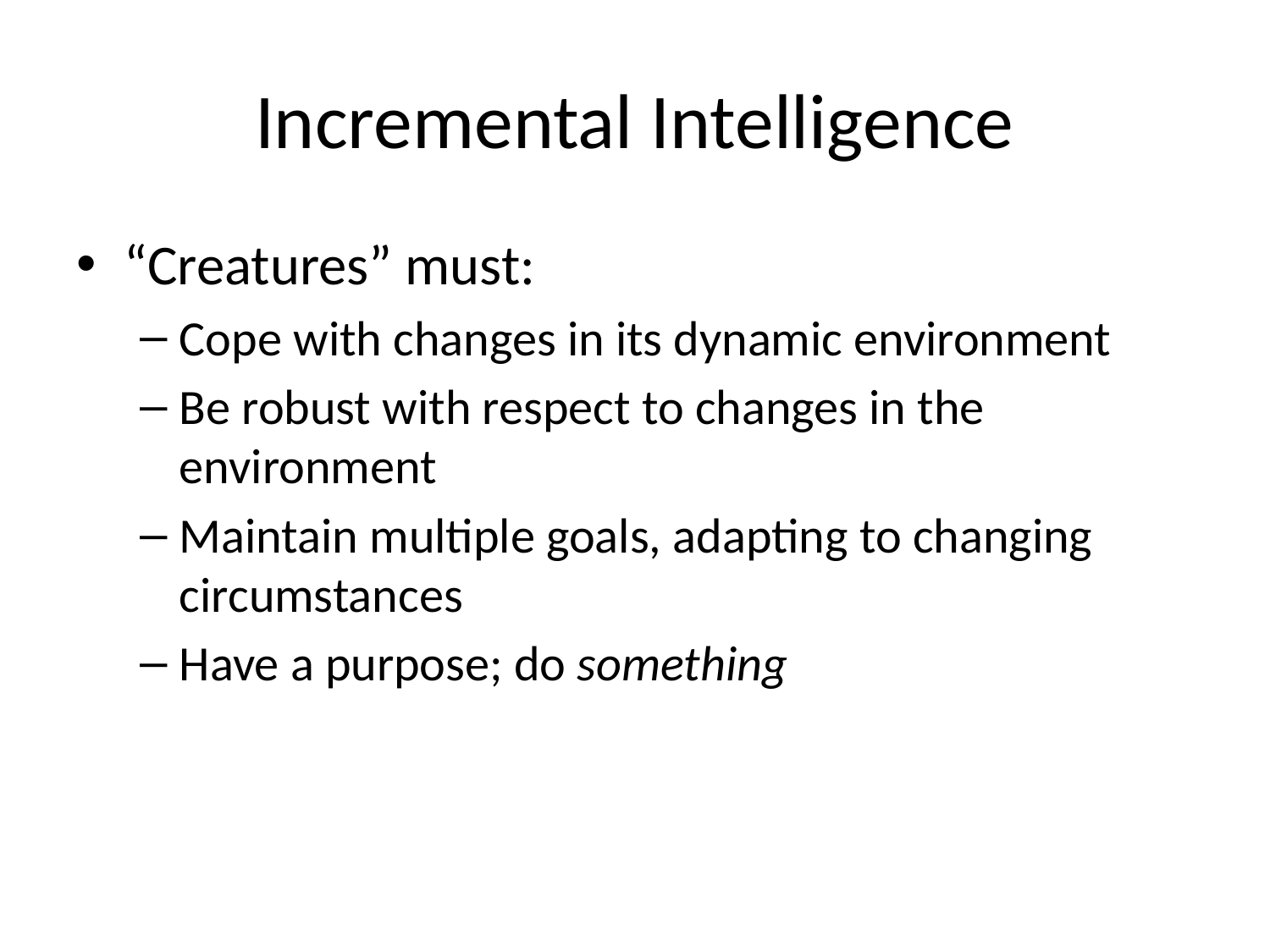

# Incremental Intelligence
“Creatures” must:
Cope with changes in its dynamic environment
Be robust with respect to changes in the environment
Maintain multiple goals, adapting to changing circumstances
Have a purpose; do something